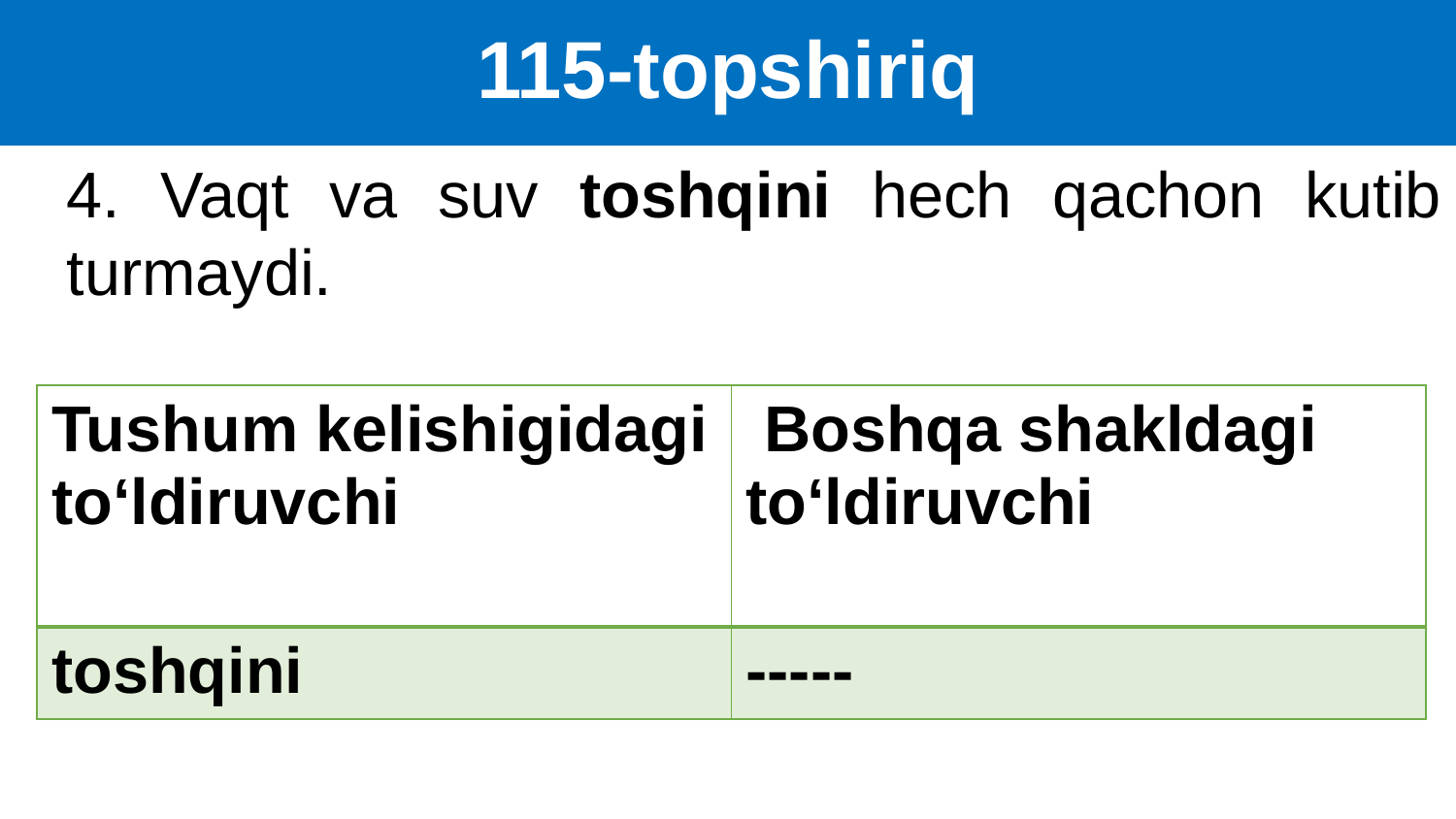

# 115-topshiriq
4. Vaqt va suv toshqini hech qachon kutib turmaydi.
| Tushum kelishigidagi to‘ldiruvchi | Boshqa shakldagi to‘ldiruvchi |
| --- | --- |
| toshqini | ----- |